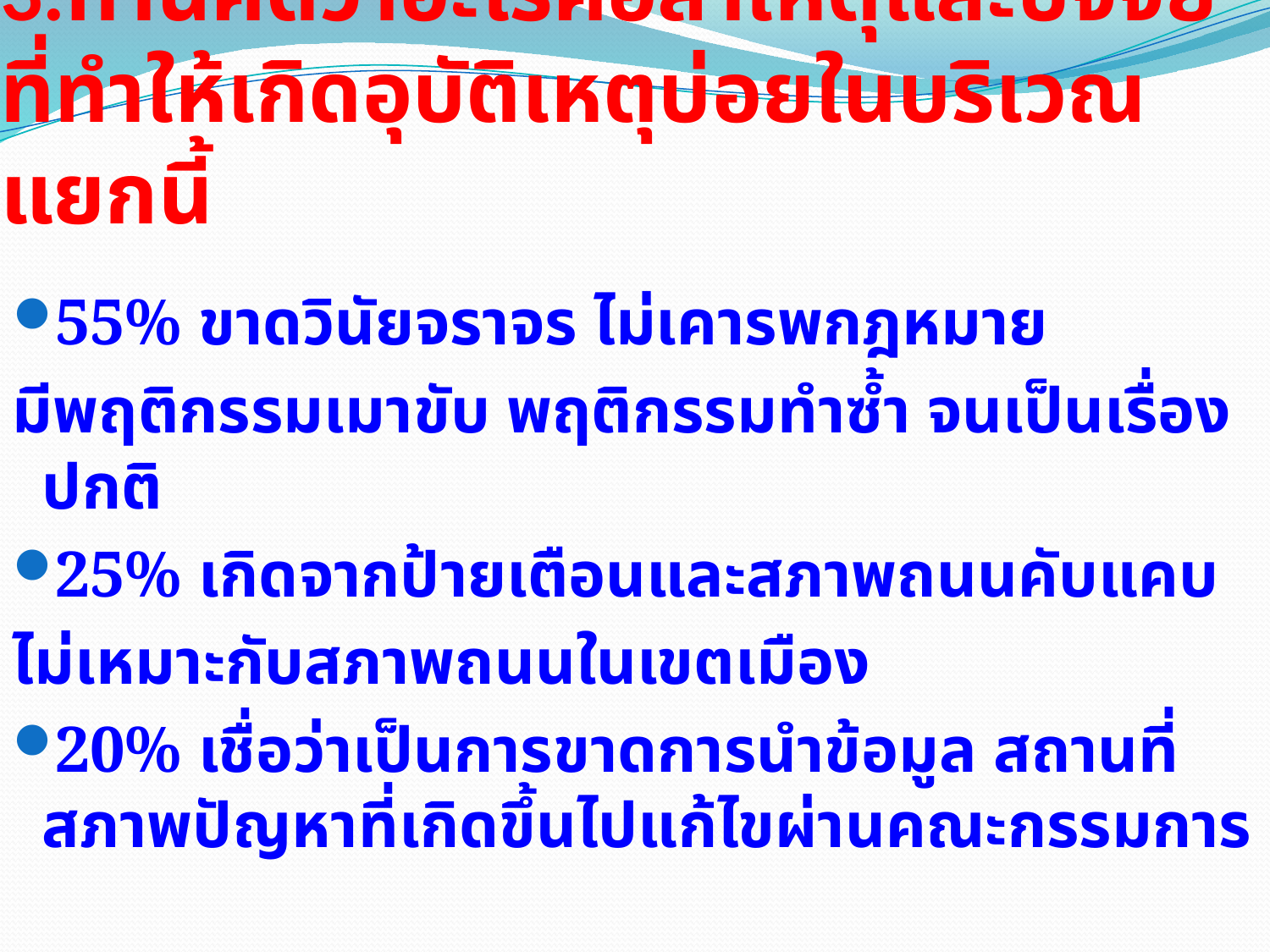

# 3.ท่านคิดว่าอะไรคือสาเหตุและปัจจัยที่ทำให้เกิดอุบัติเหตุบ่อยในบริเวณแยกนี้
55% ขาดวินัยจราจร ไม่เคารพกฎหมาย
มีพฤติกรรมเมาขับ พฤติกรรมทำซ้ำ จนเป็นเรื่องปกติ
25% เกิดจากป้ายเตือนและสภาพถนนคับแคบ
ไม่เหมาะกับสภาพถนนในเขตเมือง
20% เชื่อว่าเป็นการขาดการนำข้อมูล สถานที่ สภาพปัญหาที่เกิดขึ้นไปแก้ไขผ่านคณะกรรมการ